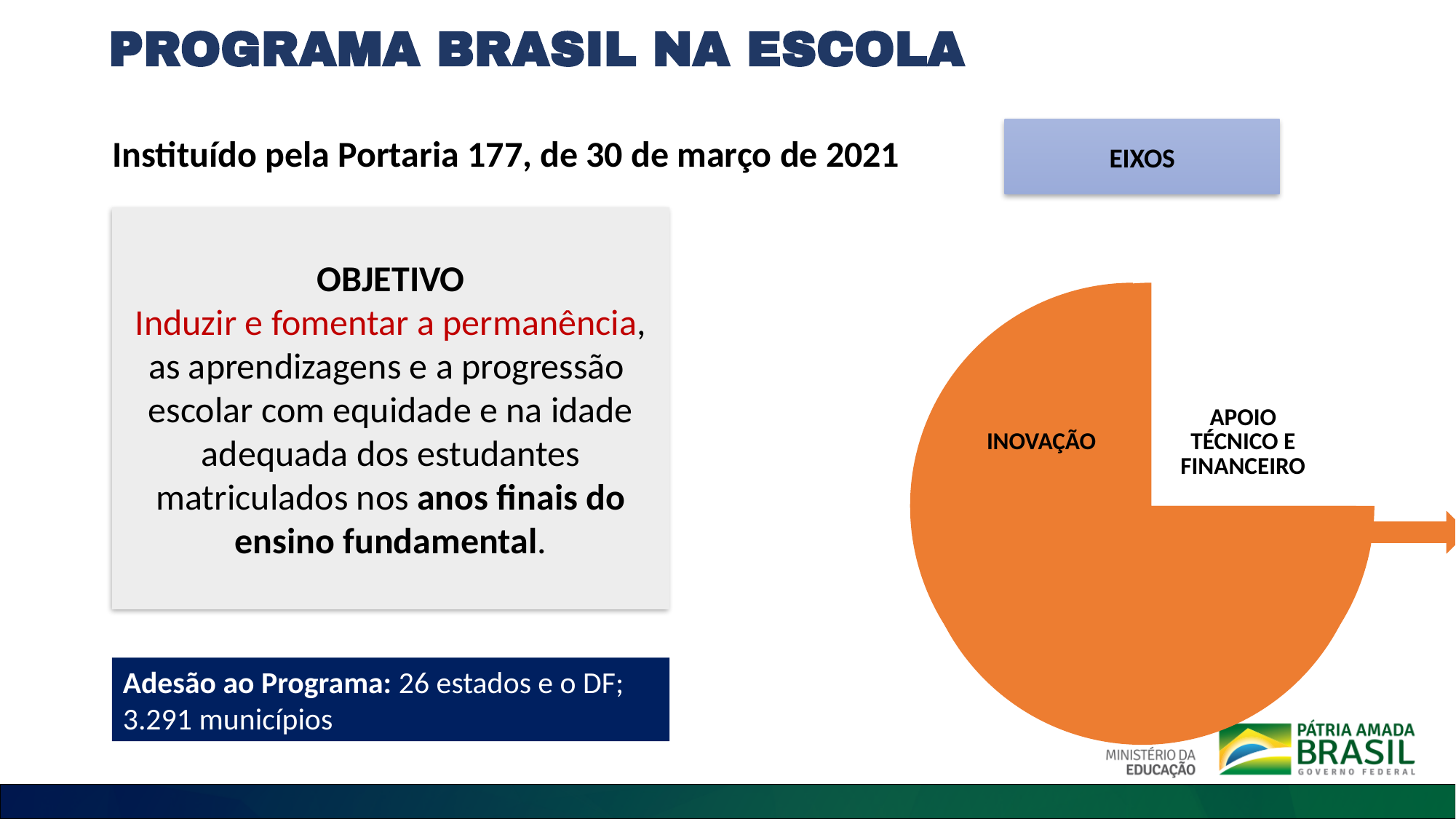

PROGRAMA BRASIL NA ESCOLA
Instituído pela Portaria 177, de 30 de março de 2021
EIXOS
OBJETIVO
Induzir e fomentar a permanência, as aprendizagens e a progressão  escolar com equidade e na idade adequada dos estudantes matriculados nos anos finais do ensino fundamental.
APOIO TÉCNICO E FINANCEIRO
VALORIZAÇÃO DE BOAS PRÁTICAS
INOVAÇÃO
Adesão ao Programa: 26 estados e o DF; 3.291 municípios